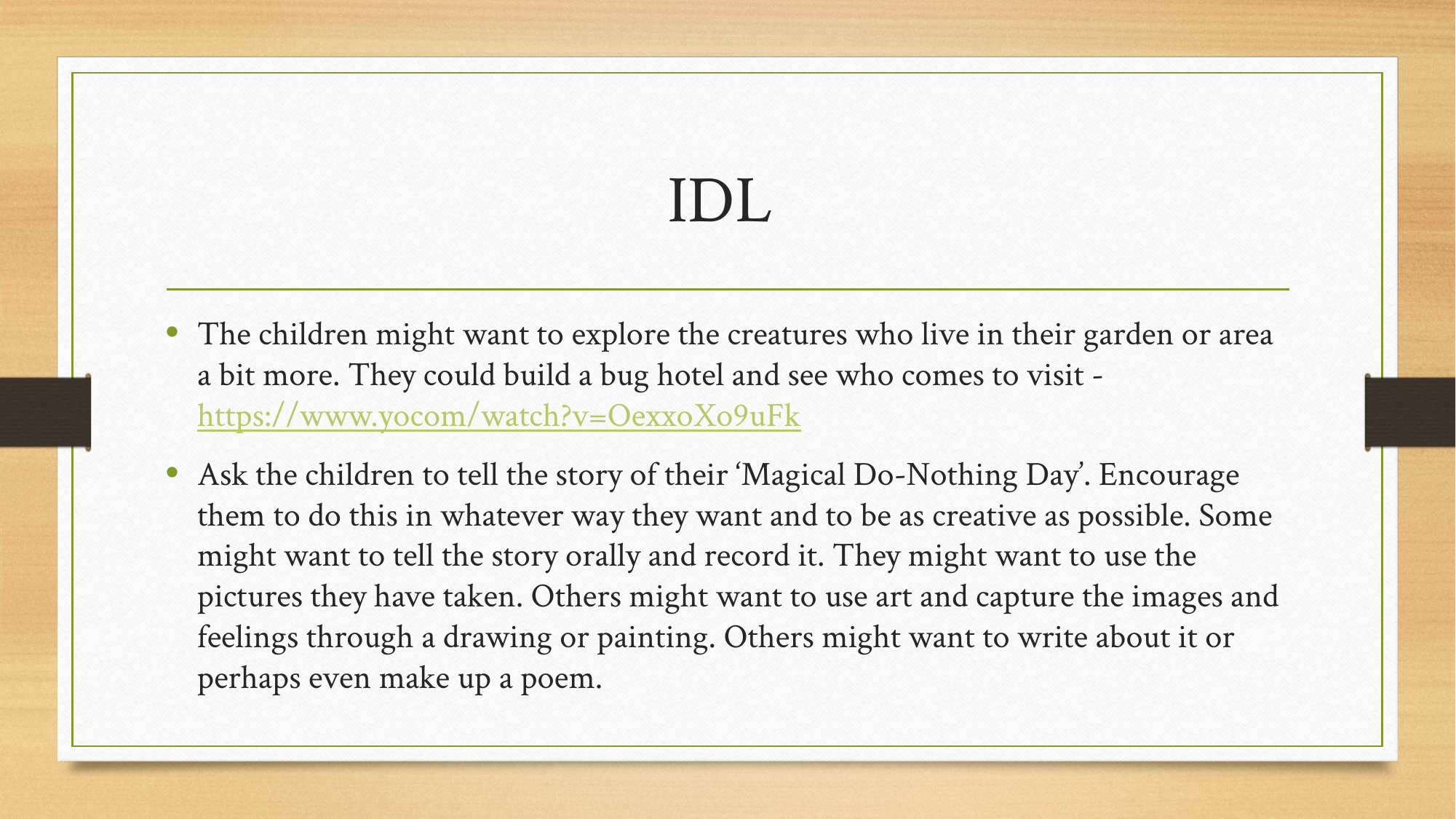

# IDL
The children might want to explore the creatures who live in their garden or area a bit more. They could build a bug hotel and see who comes to visit - https://www.yocom/watch?v=OexxoXo9uFk
Ask the children to tell the story of their ‘Magical Do-Nothing Day’. Encourage them to do this in whatever way they want and to be as creative as possible. Some might want to tell the story orally and record it. They might want to use the pictures they have taken. Others might want to use art and capture the images and feelings through a drawing or painting. Others might want to write about it or perhaps even make up a poem.